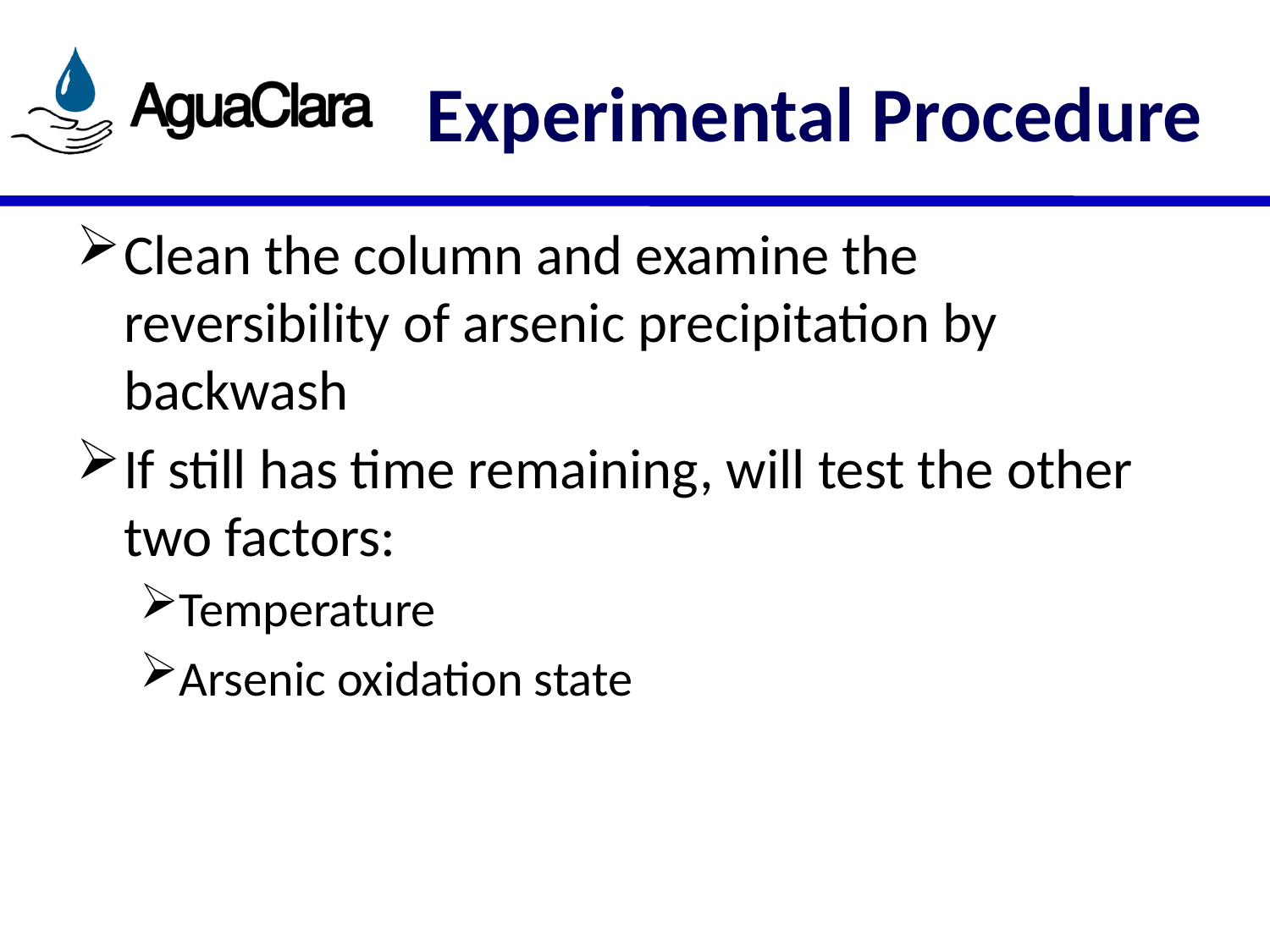

# Experimental Procedure
Clean the column and examine the reversibility of arsenic precipitation by backwash
If still has time remaining, will test the other two factors:
Temperature
Arsenic oxidation state